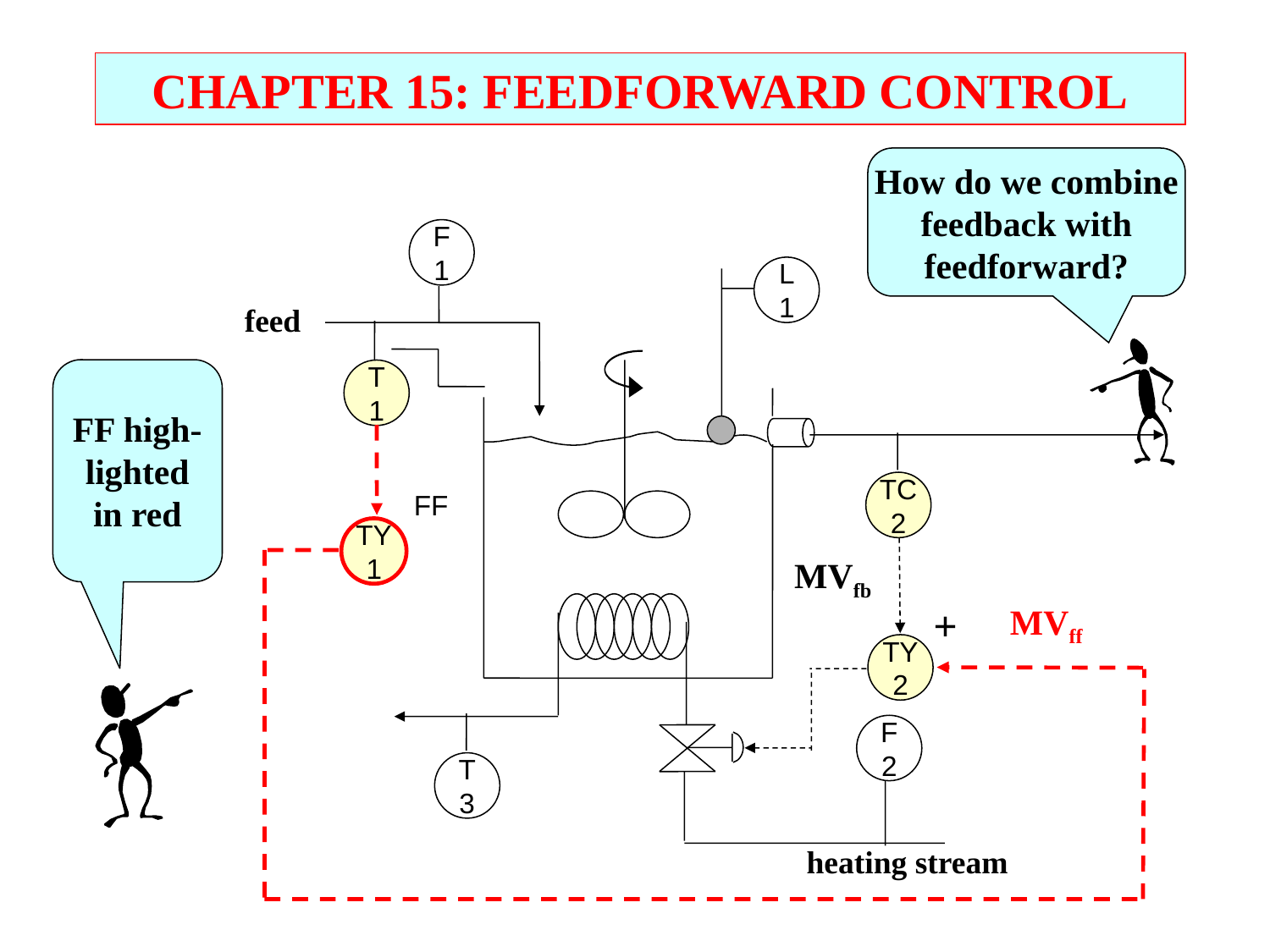

CHAPTER 15: FEEDFORWARD CONTROL
How do we combine
feedback with
feedforward?
F
1
L
1

feed

FF high-
lighted
in red
T
1

TC
2
FF
TY
1

MVfb
+

MVff
TY
2

F
2

T
3

heating stream